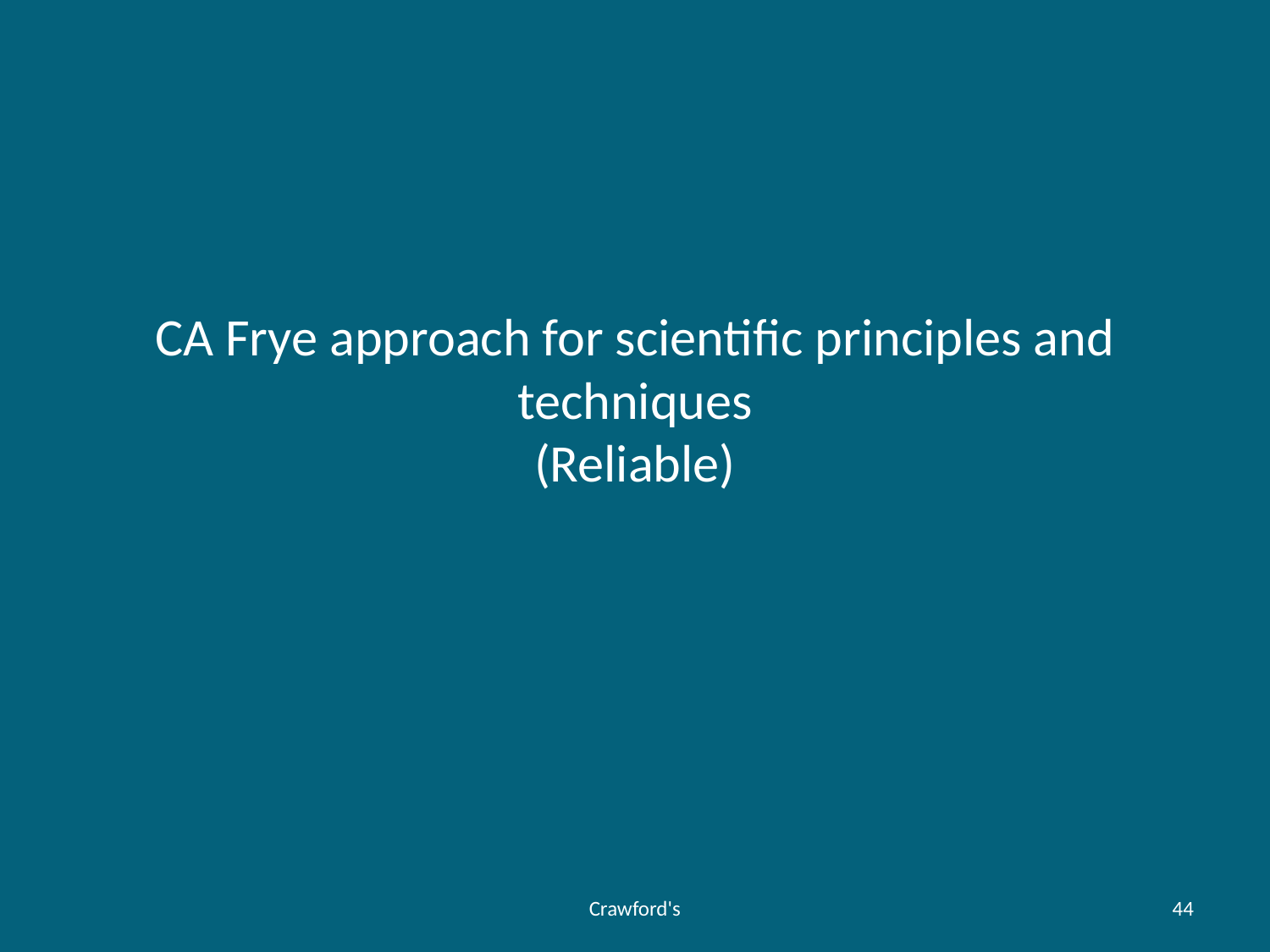

# CA Frye approach for scientific principles and techniques (Reliable)

Crawford's
44